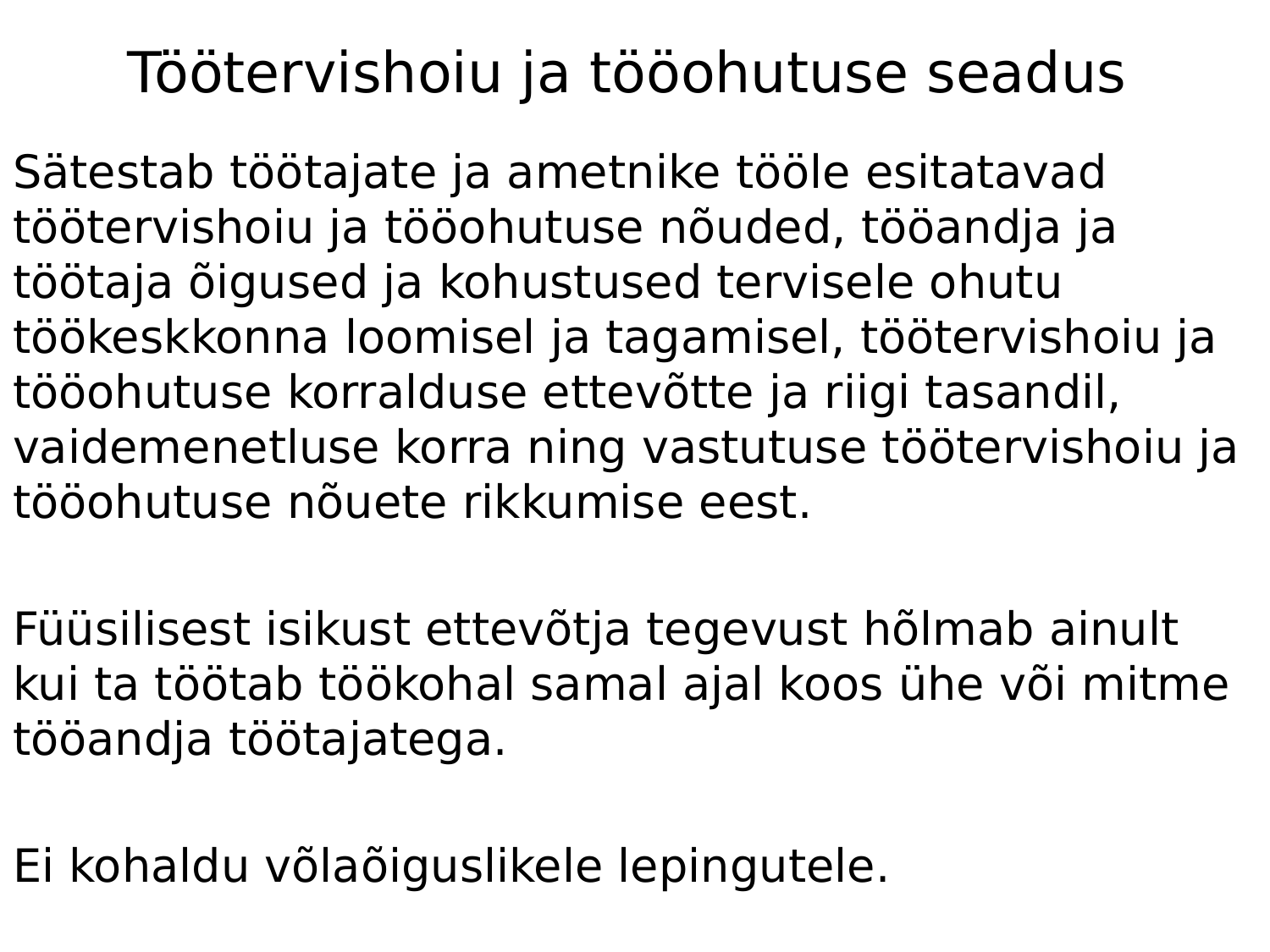

# Töötervishoiu ja tööohutuse seadus
Sätestab töötajate ja ametnike tööle esitatavad töötervishoiu ja tööohutuse nõuded, tööandja ja töötaja õigused ja kohustused tervisele ohutu töökeskkonna loomisel ja tagamisel, töötervishoiu ja tööohutuse korralduse ettevõtte ja riigi tasandil, vaidemenetluse korra ning vastutuse töötervishoiu ja tööohutuse nõuete rikkumise eest.

Füüsilisest isikust ettevõtja tegevust hõlmab ainult kui ta töötab töökohal samal ajal koos ühe või mitme tööandja töötajatega.

Ei kohaldu võlaõiguslikele lepingutele.